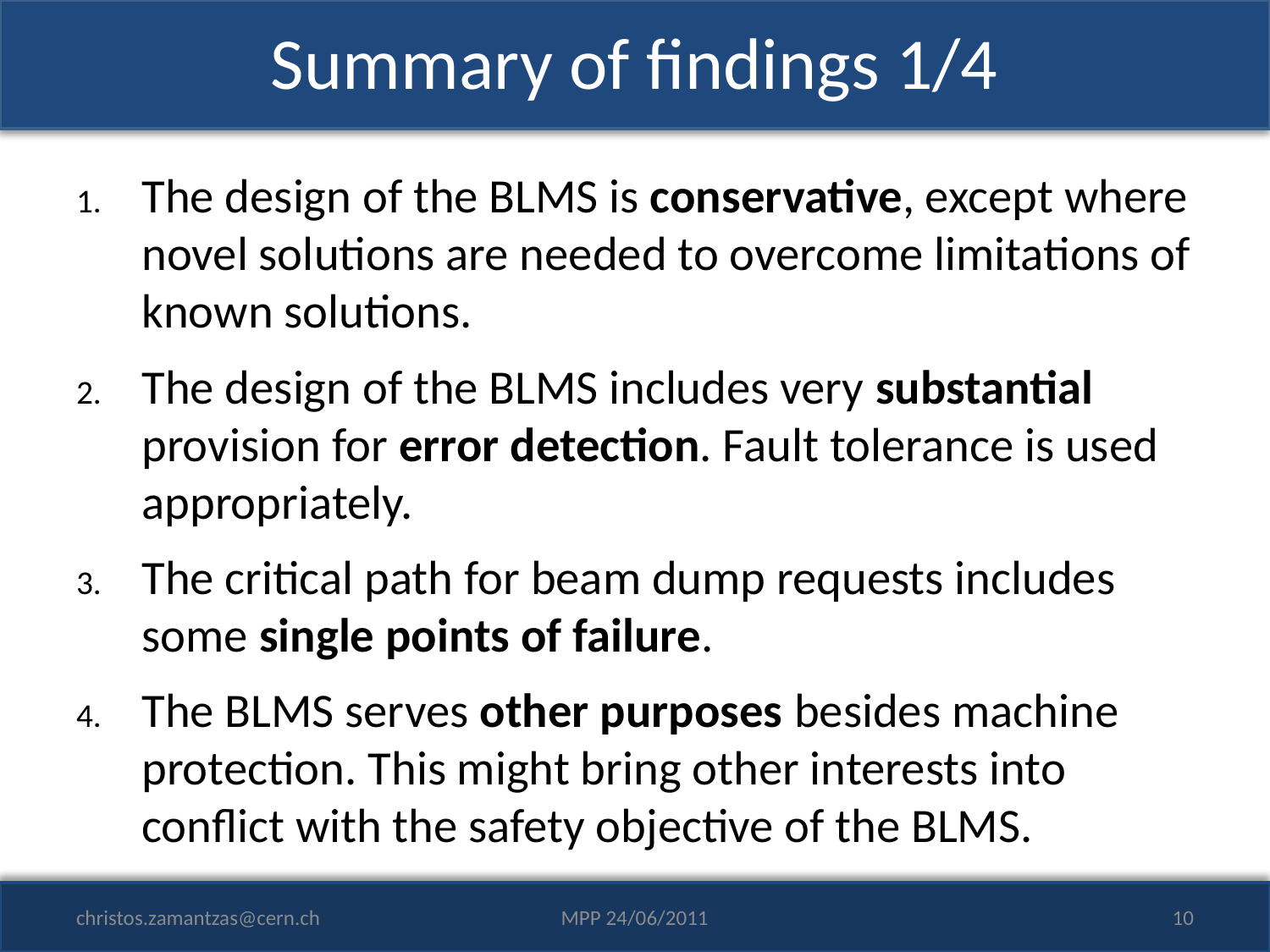

# Summary of findings 1/4
The design of the BLMS is conservative, except where novel solutions are needed to overcome limitations of known solutions.
The design of the BLMS includes very substantial provision for error detection. Fault tolerance is used appropriately.
The critical path for beam dump requests includes some single points of failure.
The BLMS serves other purposes besides machine protection. This might bring other interests into conflict with the safety objective of the BLMS.
christos.zamantzas@cern.ch
MPP 24/06/2011
10